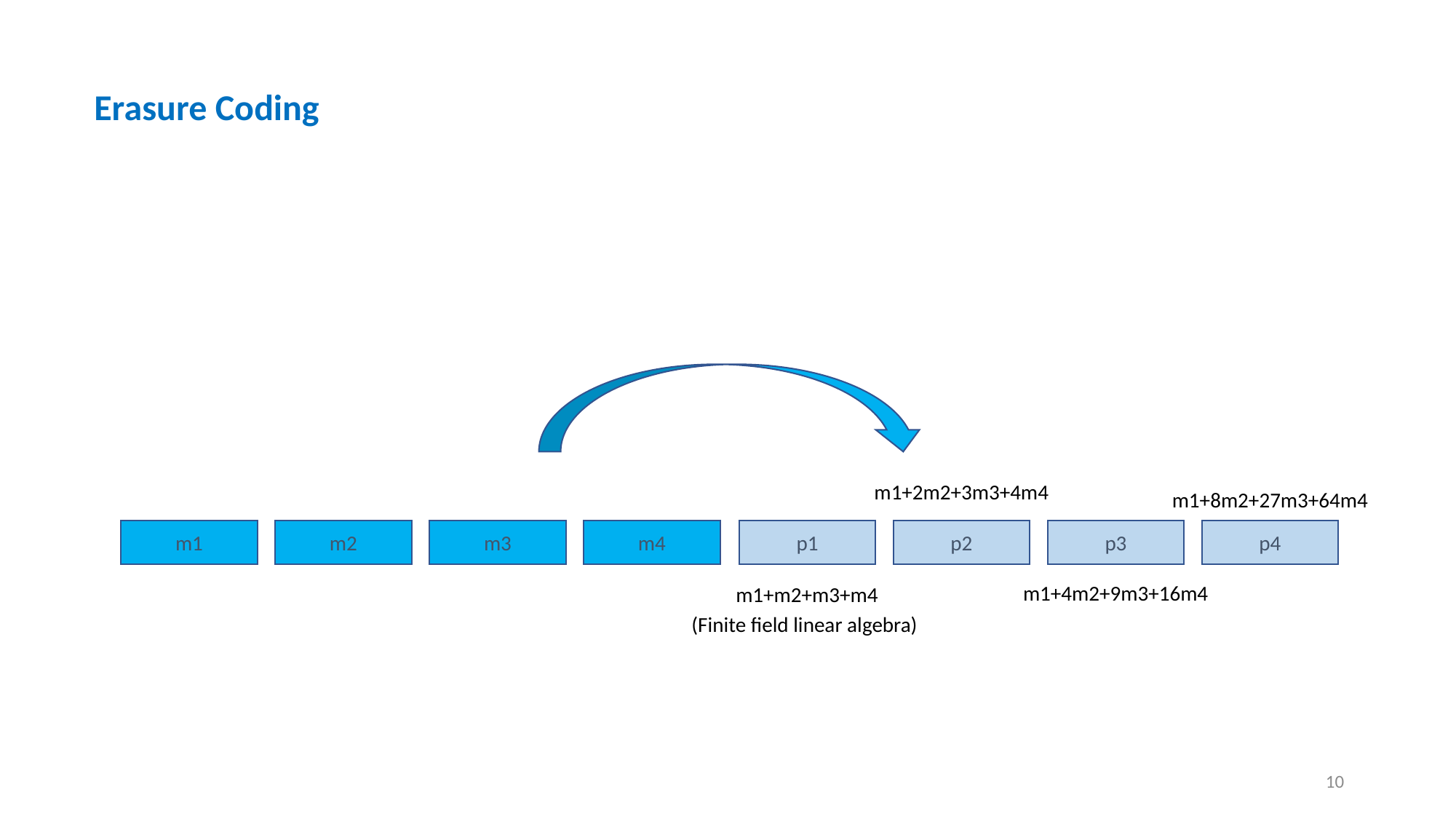

Erasure Coding

m1+2m2+3m3+4m4
m1+8m2+27m3+64m4
m4
p4
m1
m2
m3
p1
p2
p3
m1+4m2+9m3+16m4
m1+m2+m3+m4
(Finite field linear algebra)

10